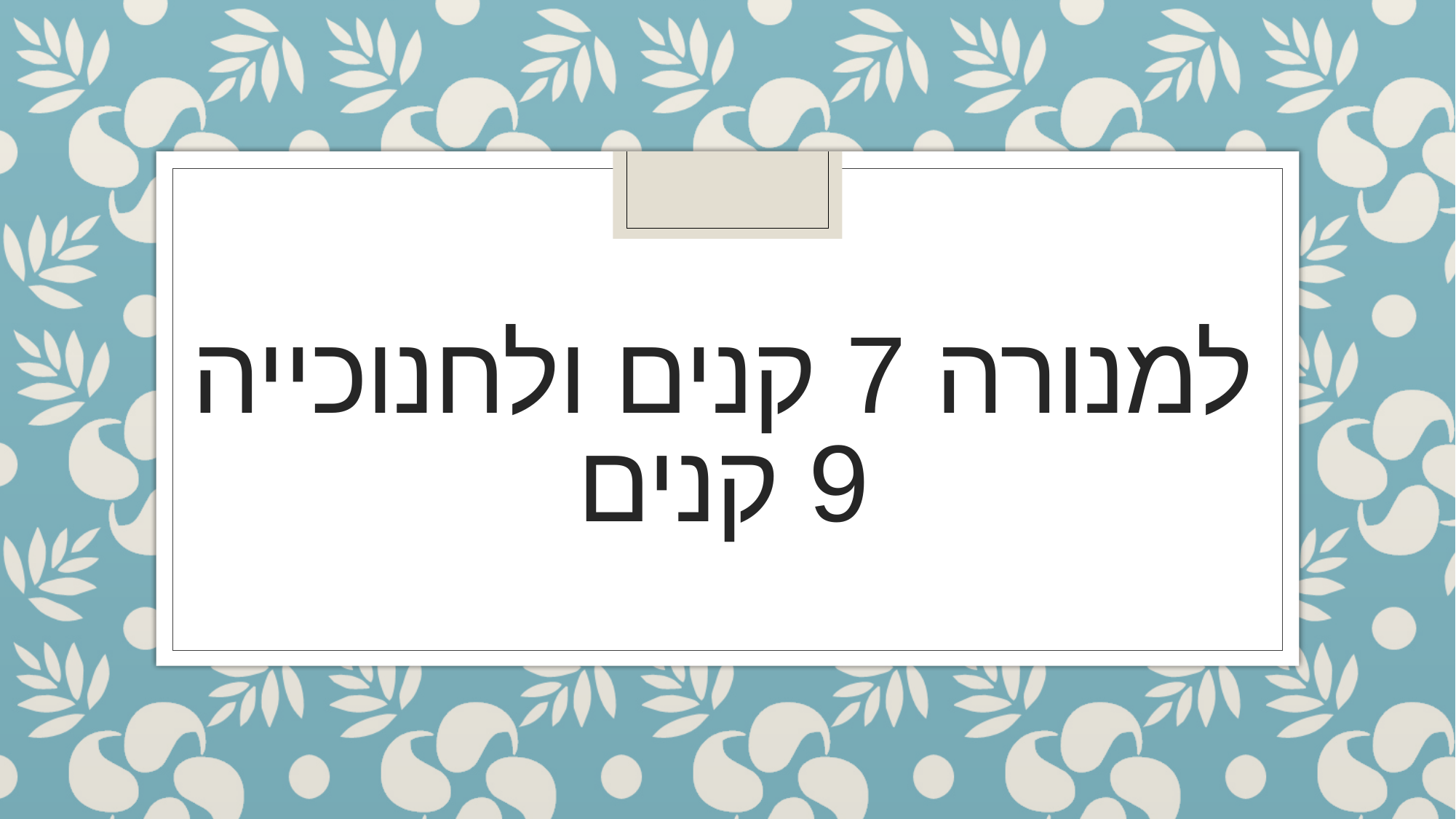

# למנורה 7 קנים ולחנוכייה 9 קנים